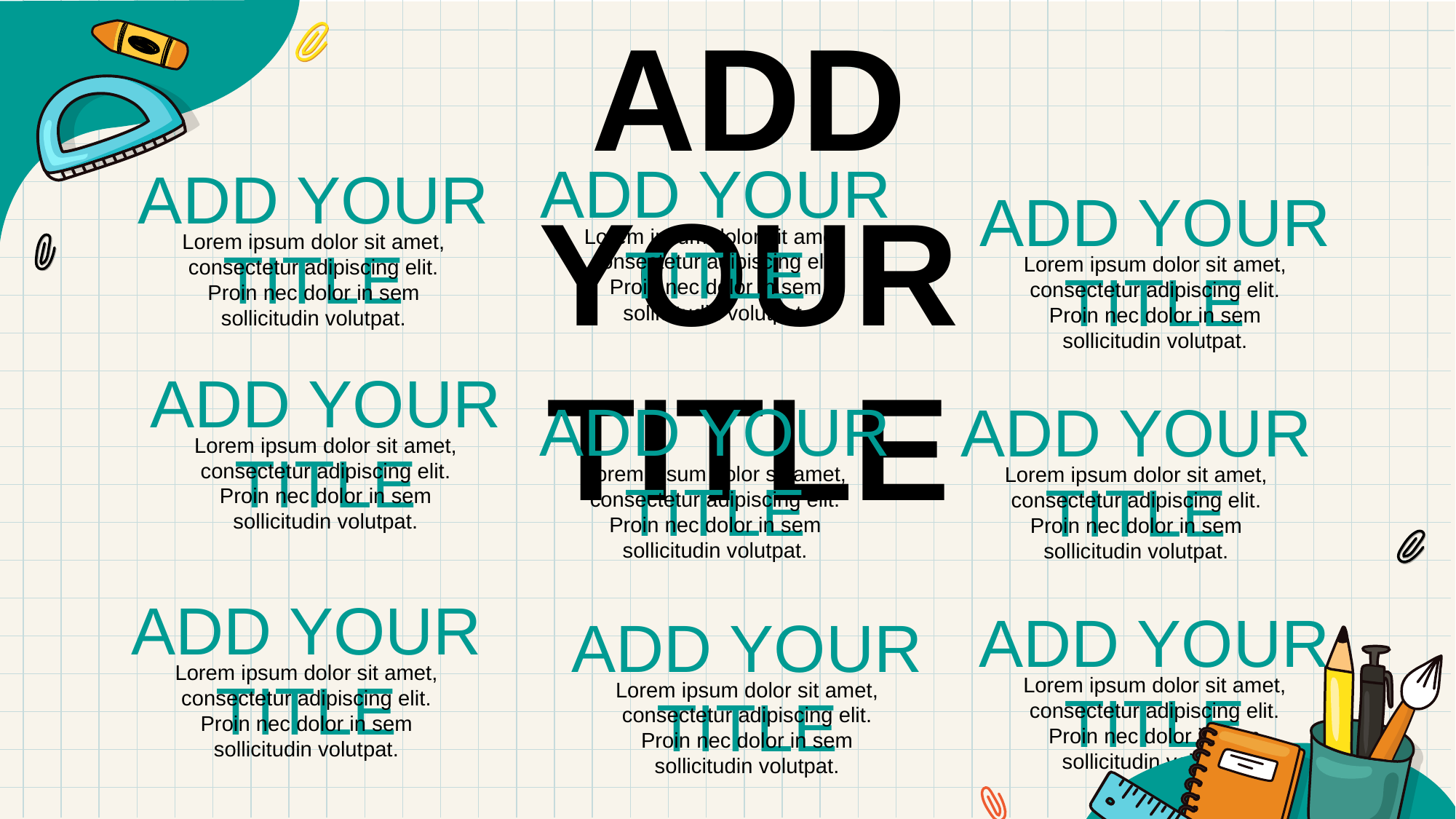

ADD YOUR TITLE

ADD YOUR TITLE
ADD YOUR TITLE
ADD YOUR TITLE
Lorem ipsum dolor sit amet, consectetur adipiscing elit. Proin nec dolor in sem sollicitudin volutpat.
Lorem ipsum dolor sit amet, consectetur adipiscing elit. Proin nec dolor in sem sollicitudin volutpat.

Lorem ipsum dolor sit amet, consectetur adipiscing elit. Proin nec dolor in sem sollicitudin volutpat.
ADD YOUR TITLE
ADD YOUR TITLE
ADD YOUR TITLE
Lorem ipsum dolor sit amet, consectetur adipiscing elit. Proin nec dolor in sem sollicitudin volutpat.
Lorem ipsum dolor sit amet, consectetur adipiscing elit. Proin nec dolor in sem sollicitudin volutpat.
Lorem ipsum dolor sit amet, consectetur adipiscing elit. Proin nec dolor in sem sollicitudin volutpat.

ADD YOUR TITLE
ADD YOUR TITLE
ADD YOUR TITLE

Lorem ipsum dolor sit amet, consectetur adipiscing elit. Proin nec dolor in sem sollicitudin volutpat.
Lorem ipsum dolor sit amet, consectetur adipiscing elit. Proin nec dolor in sem sollicitudin volutpat.
Lorem ipsum dolor sit amet, consectetur adipiscing elit. Proin nec dolor in sem sollicitudin volutpat.